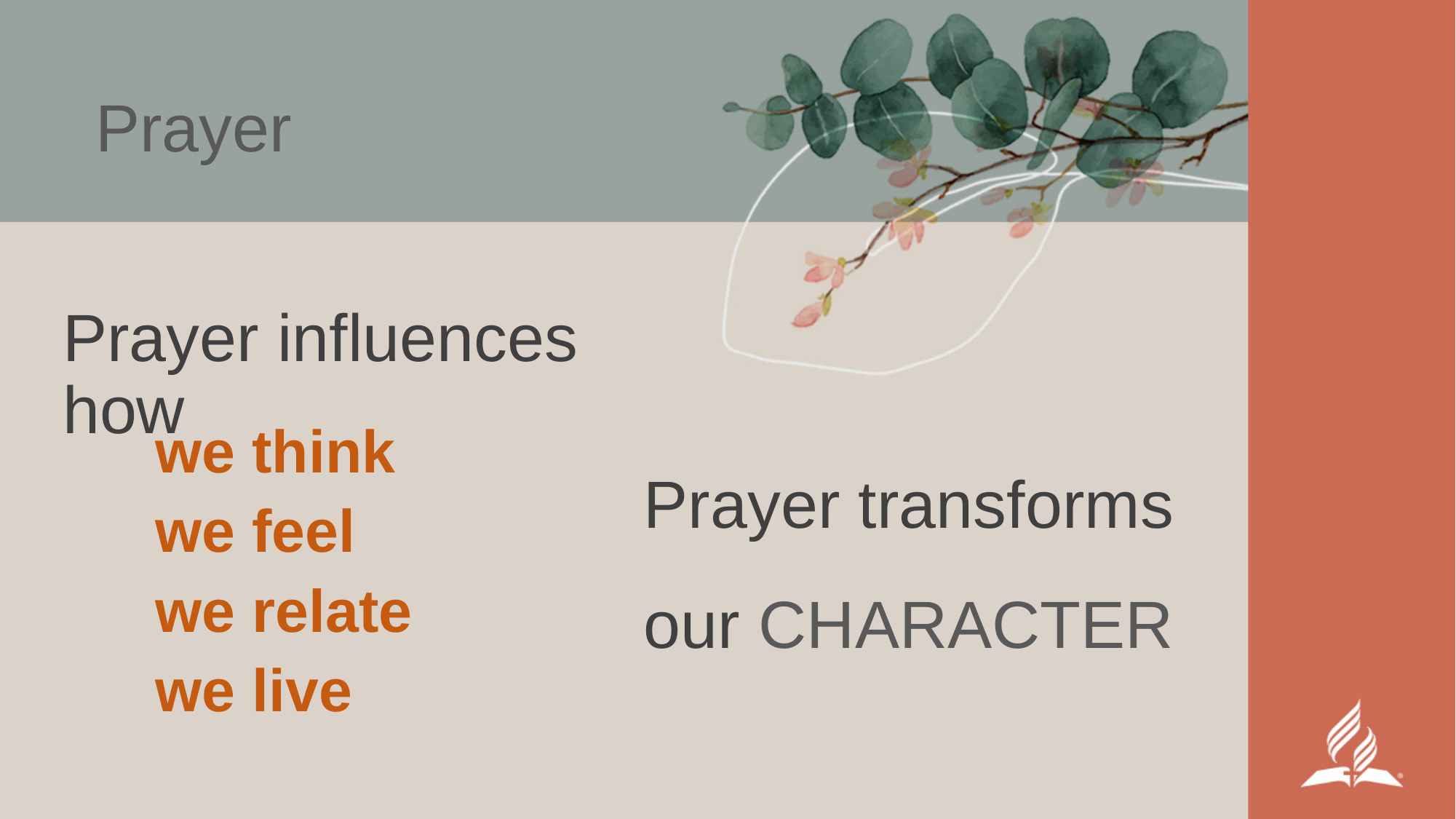

Prayer
Prayer influences how

we think
we feel
we relate
we live
Prayer transforms our CHARACTER